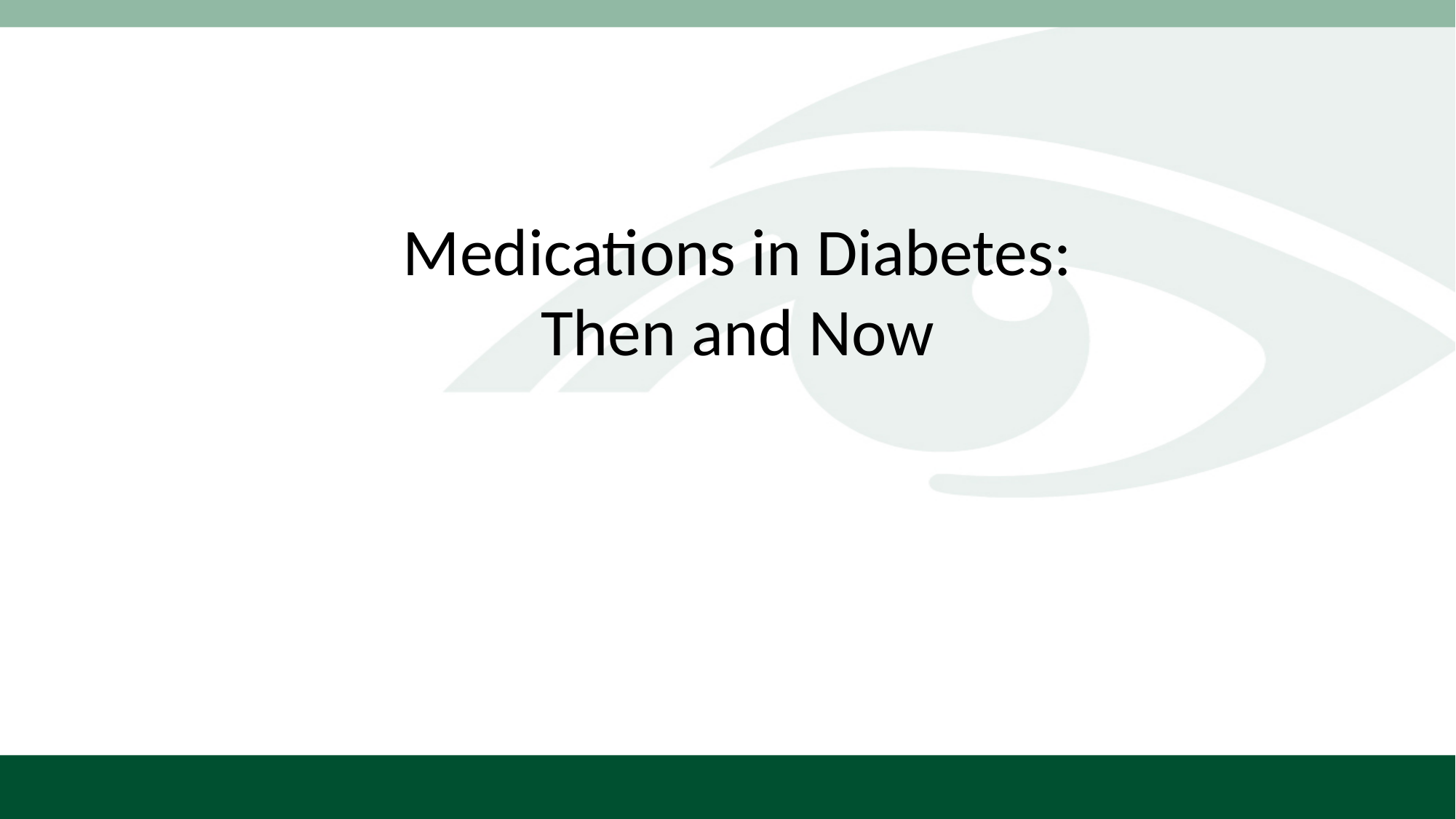

# Medications in Diabetes: Then and Now